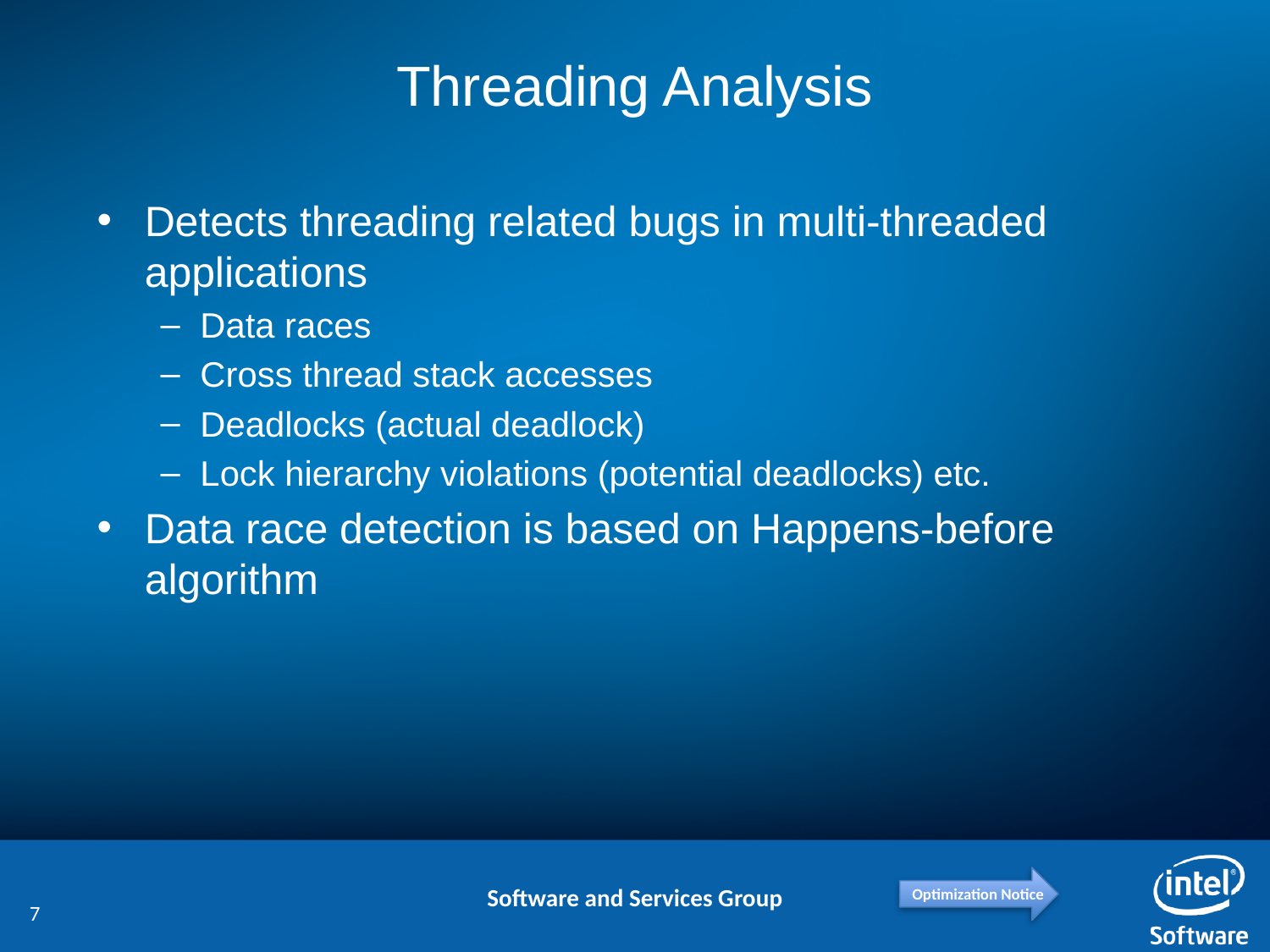

# Threading Analysis

Detects threading related bugs in multi-threaded applications
Data races
Cross thread stack accesses
Deadlocks (actual deadlock)
Lock hierarchy violations (potential deadlocks) etc.
Data race detection is based on Happens-before algorithm

7